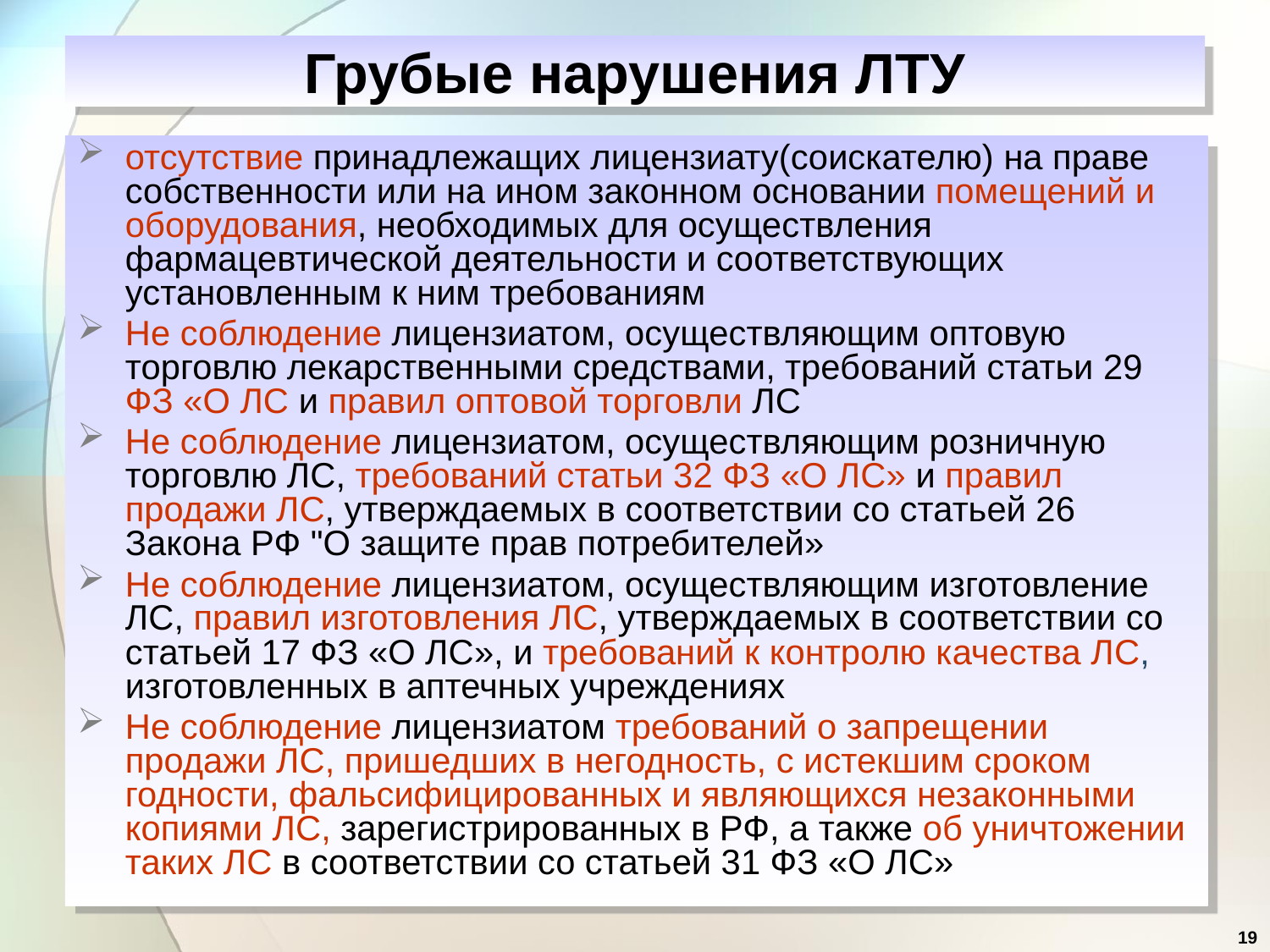

Грубые нарушения ЛТУ
отсутствие принадлежащих лицензиату(соискателю) на праве собственности или на ином законном основании помещений и оборудования, необходимых для осуществления фармацевтической деятельности и соответствующих установленным к ним требованиям
Не соблюдение лицензиатом, осуществляющим оптовую торговлю лекарственными средствами, требований статьи 29 ФЗ «О ЛС и правил оптовой торговли ЛС
Не соблюдение лицензиатом, осуществляющим розничную торговлю ЛС, требований статьи 32 ФЗ «О ЛС» и правил продажи ЛС, утверждаемых в соответствии со статьей 26 Закона РФ "О защите прав потребителей»
Не соблюдение лицензиатом, осуществляющим изготовление ЛС, правил изготовления ЛС, утверждаемых в соответствии со статьей 17 ФЗ «О ЛС», и требований к контролю качества ЛС, изготовленных в аптечных учреждениях
Не соблюдение лицензиатом требований о запрещении продажи ЛС, пришедших в негодность, с истекшим сроком годности, фальсифицированных и являющихся незаконными копиями ЛС, зарегистрированных в РФ, а также об уничтожении таких ЛС в соответствии со статьей 31 ФЗ «О ЛС»

19